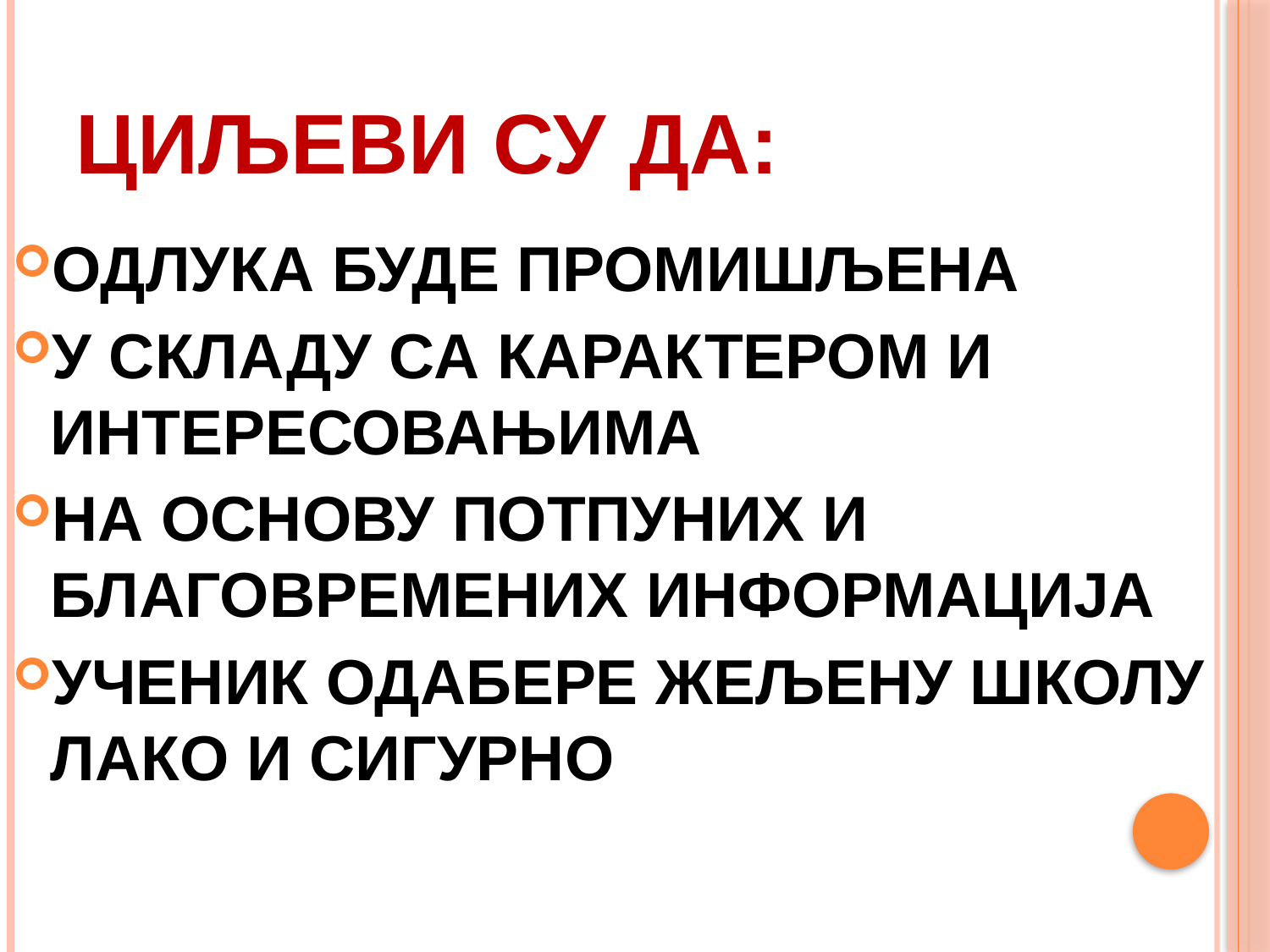

# ЦИЉЕВИ СУ ДА:
ОДЛУКА БУДЕ ПРОМИШЉЕНА
У СКЛАДУ СА КАРАКТЕРОМ И ИНТЕРЕСОВАЊИМА
НА ОСНОВУ ПОТПУНИХ И БЛАГОВРЕМЕНИХ ИНФОРМАЦИЈА
УЧЕНИК ОДАБЕРЕ ЖЕЉЕНУ ШКОЛУ ЛАКО И СИГУРНО